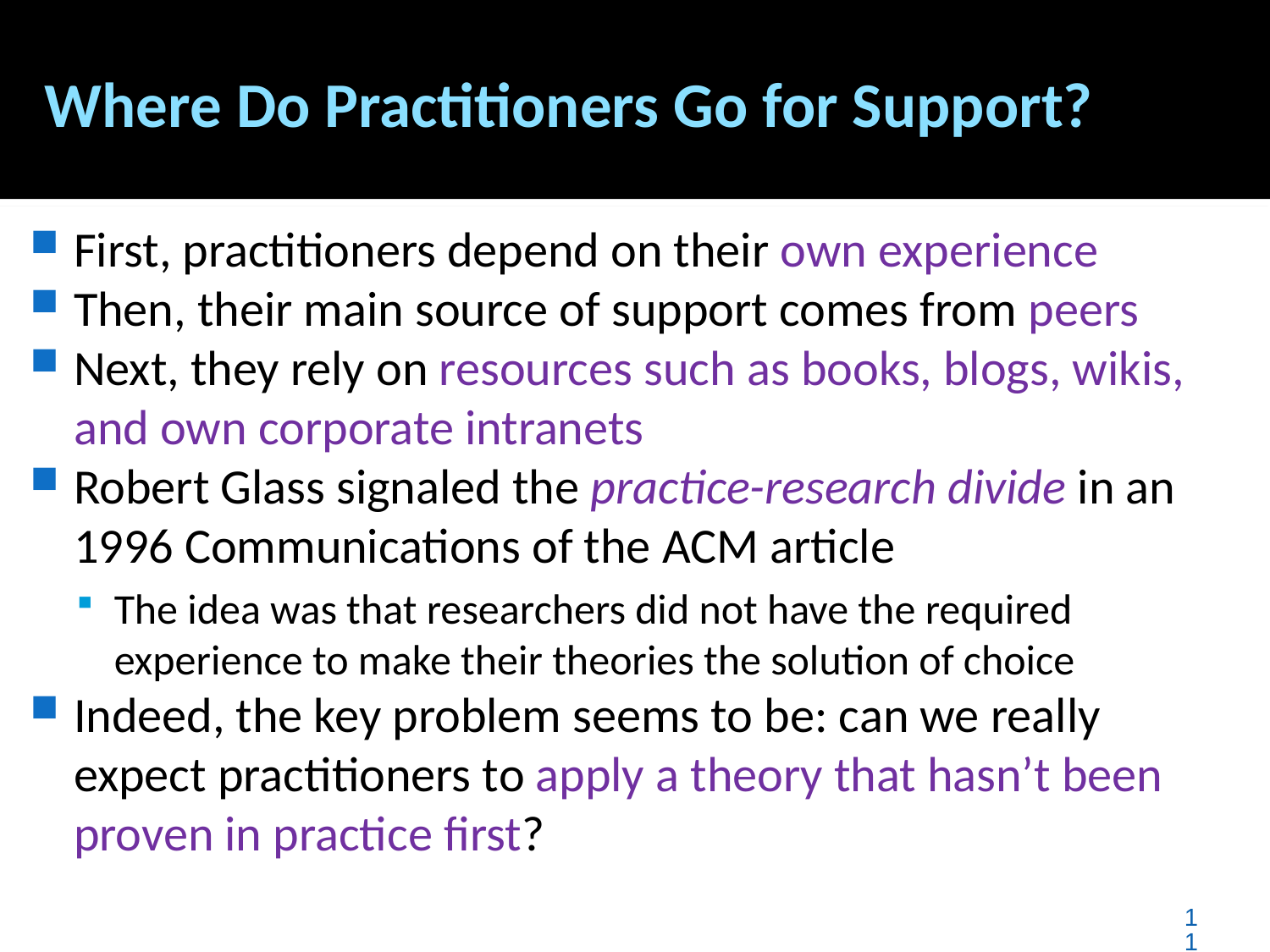

# Where Do Practitioners Go for Support?
First, practitioners depend on their own experience
Then, their main source of support comes from peers
Next, they rely on resources such as books, blogs, wikis, and own corporate intranets
Robert Glass signaled the practice-research divide in an 1996 Communications of the ACM article
The idea was that researchers did not have the required experience to make their theories the solution of choice
Indeed, the key problem seems to be: can we really expect practitioners to apply a theory that hasn’t been proven in practice first?

11